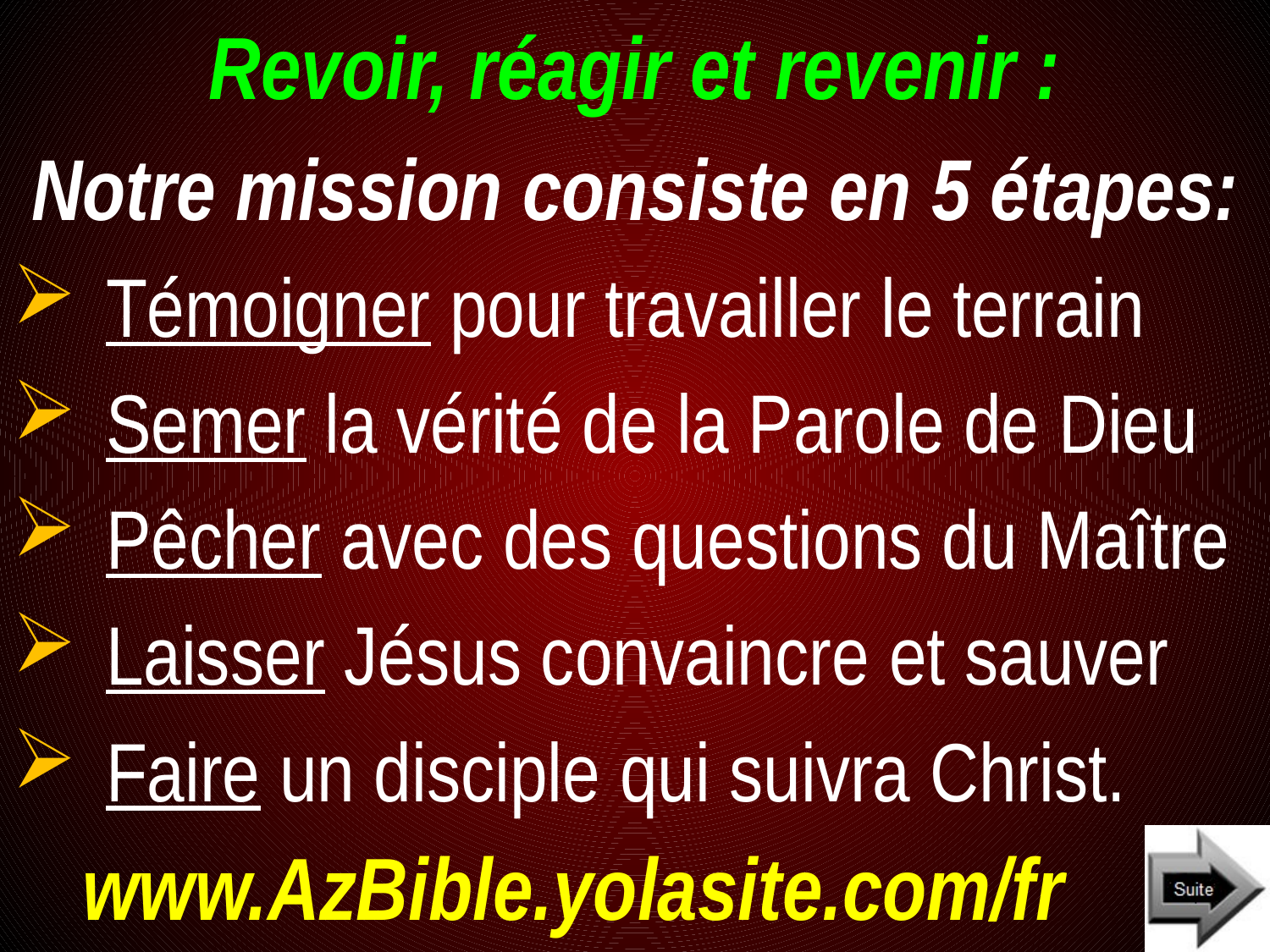

# Revoir, réagir et revenir :
Notre mission consiste en 5 étapes:
Témoigner pour travailler le terrain
Semer la vérité de la Parole de Dieu
Pêcher avec des questions du Maître
Laisser Jésus convaincre et sauver
Faire un disciple qui suivra Christ.
www.AzBible.yolasite.com/fr